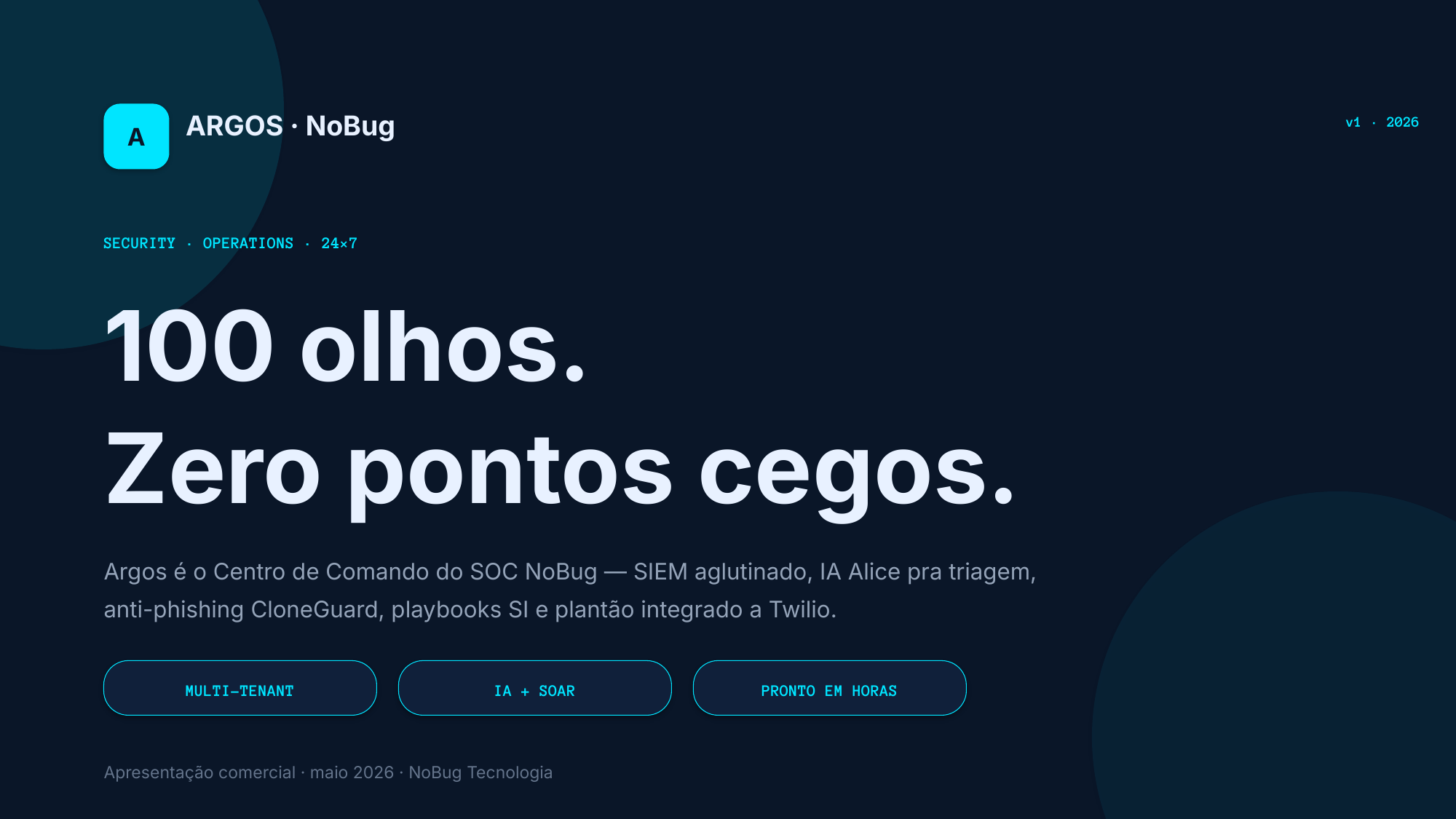

A
ARGOS · NoBug
v1 · 2026
SECURITY · OPERATIONS · 24×7
100 olhos.
Zero pontos cegos.

Argos é o Centro de Comando do SOC NoBug — SIEM aglutinado, IA Alice pra triagem,
anti-phishing CloneGuard, playbooks SI e plantão integrado a Twilio.

MULTI-TENANT

IA + SOAR

PRONTO EM HORAS
Apresentação comercial · maio 2026 · NoBug Tecnologia